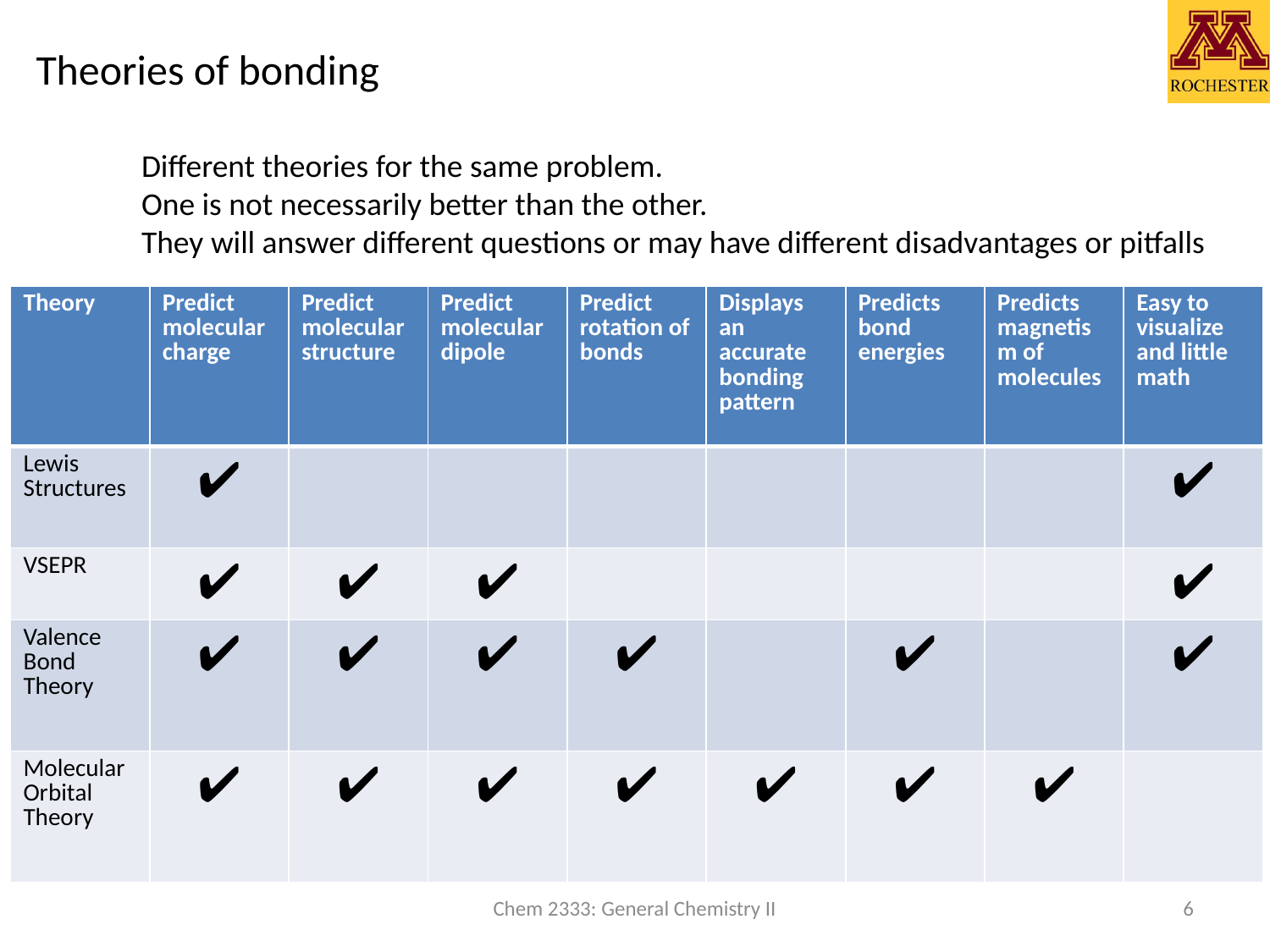

# Theories of bonding
Different theories for the same problem.
One is not necessarily better than the other.
They will answer different questions or may have different disadvantages or pitfalls
| Theory | Predict molecular charge | Predict molecular structure | Predict molecular dipole | Predict rotation of bonds | Displays an accurate bonding pattern | Predicts bond energies | Predicts magnetism of molecules | Easy to visualize and little math |
| --- | --- | --- | --- | --- | --- | --- | --- | --- |
| Lewis Structures | ✔ |  |  |  |  |  |  | ✔ |
| VSEPR | ✔ | ✔ | ✔ |  |  |  |  | ✔ |
| Valence Bond Theory | ✔ | ✔ | ✔ | ✔ |  | ✔ |  | ✔ |
| Molecular Orbital Theory | ✔ | ✔ | ✔ | ✔ | ✔ | ✔ | ✔ |  |

Chem 2333: General Chemistry II
6